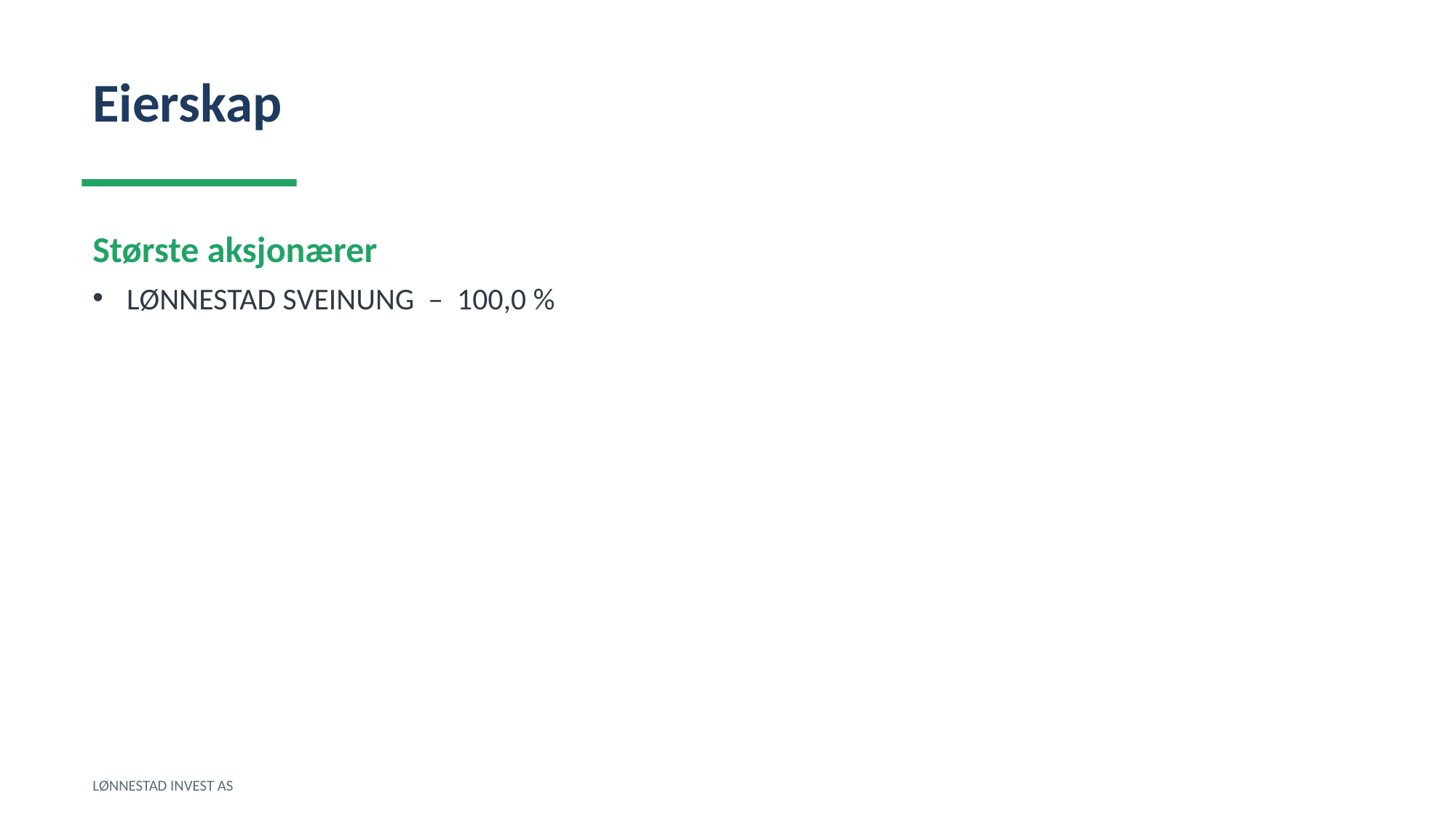

Eierskap

Største aksjonærer
LØNNESTAD SVEINUNG  –  100,0 %
LØNNESTAD INVEST AS